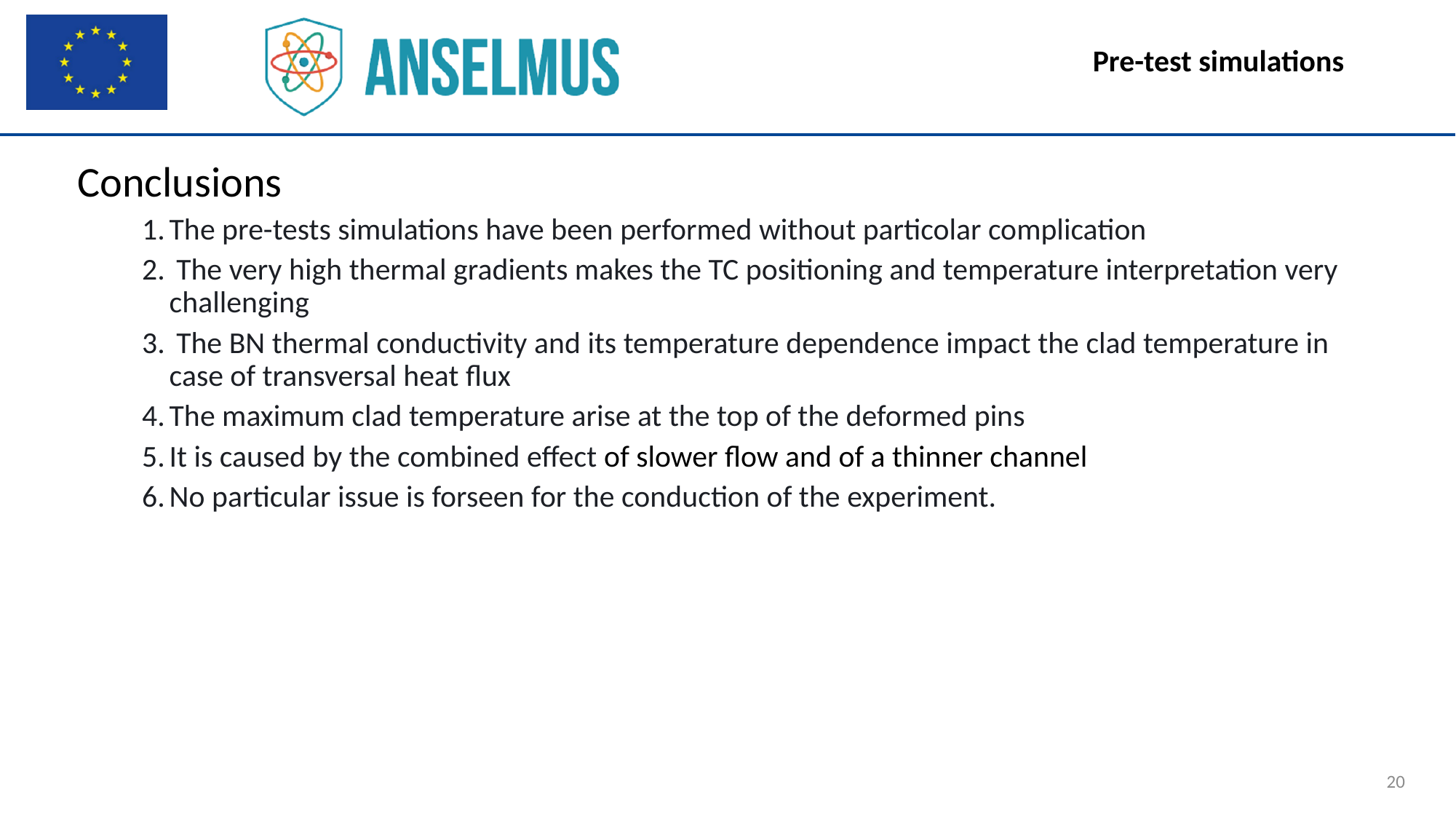

Pre-test simulations
Conclusions
The pre-tests simulations have been performed without particolar complication
 The very high thermal gradients makes the TC positioning and temperature interpretation very challenging
 The BN thermal conductivity and its temperature dependence impact the clad temperature in case of transversal heat flux
The maximum clad temperature arise at the top of the deformed pins
It is caused by the combined effect of slower flow and of a thinner channel
No particular issue is forseen for the conduction of the experiment.

20